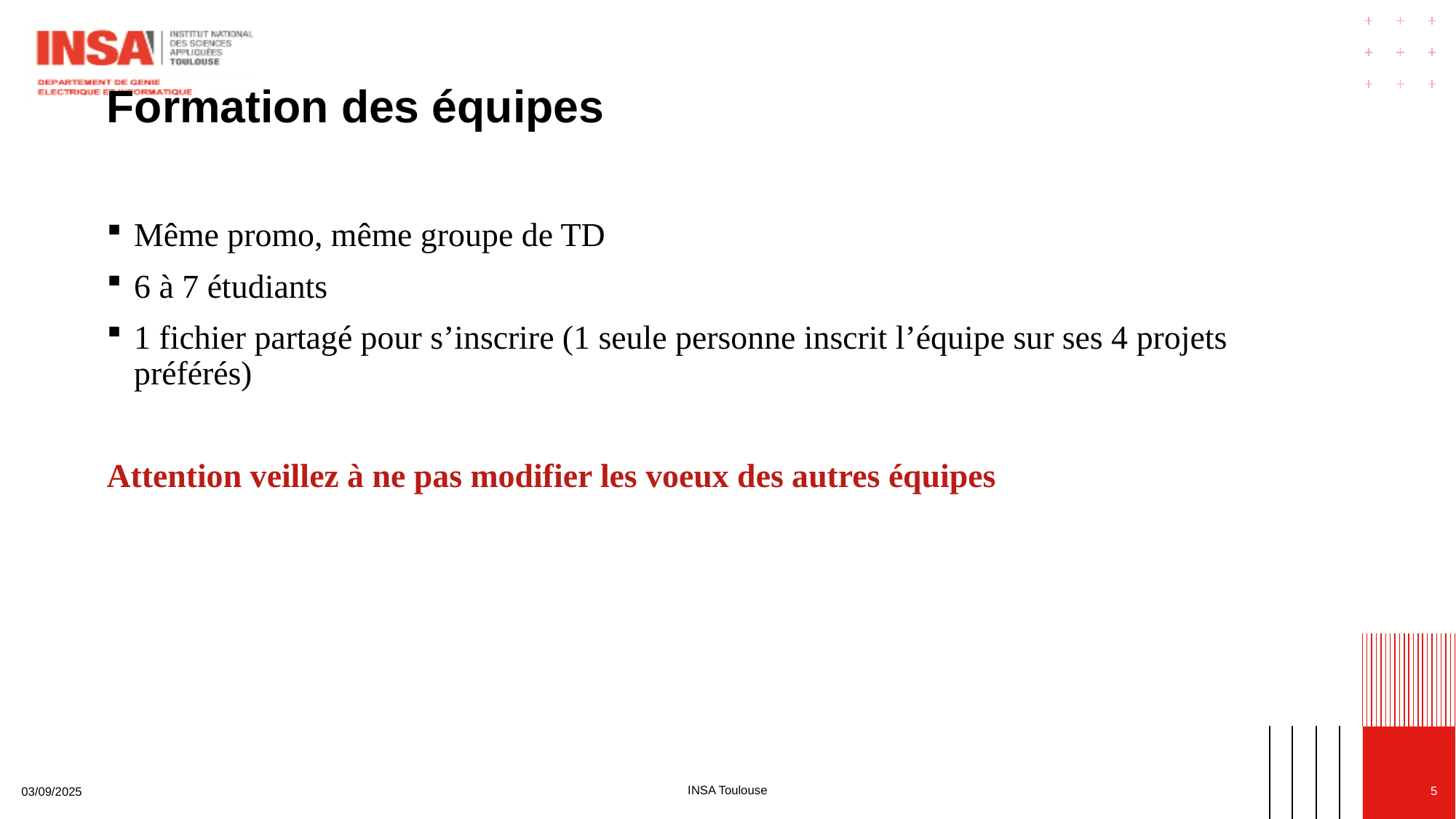

# Formation des équipes
Même promo, même groupe de TD
6 à 7 étudiants
1 fichier partagé pour s’inscrire (1 seule personne inscrit l’équipe sur ses 4 projets préférés)

Attention veillez à ne pas modifier les voeux des autres équipes
INSA Toulouse
5
03/09/2025